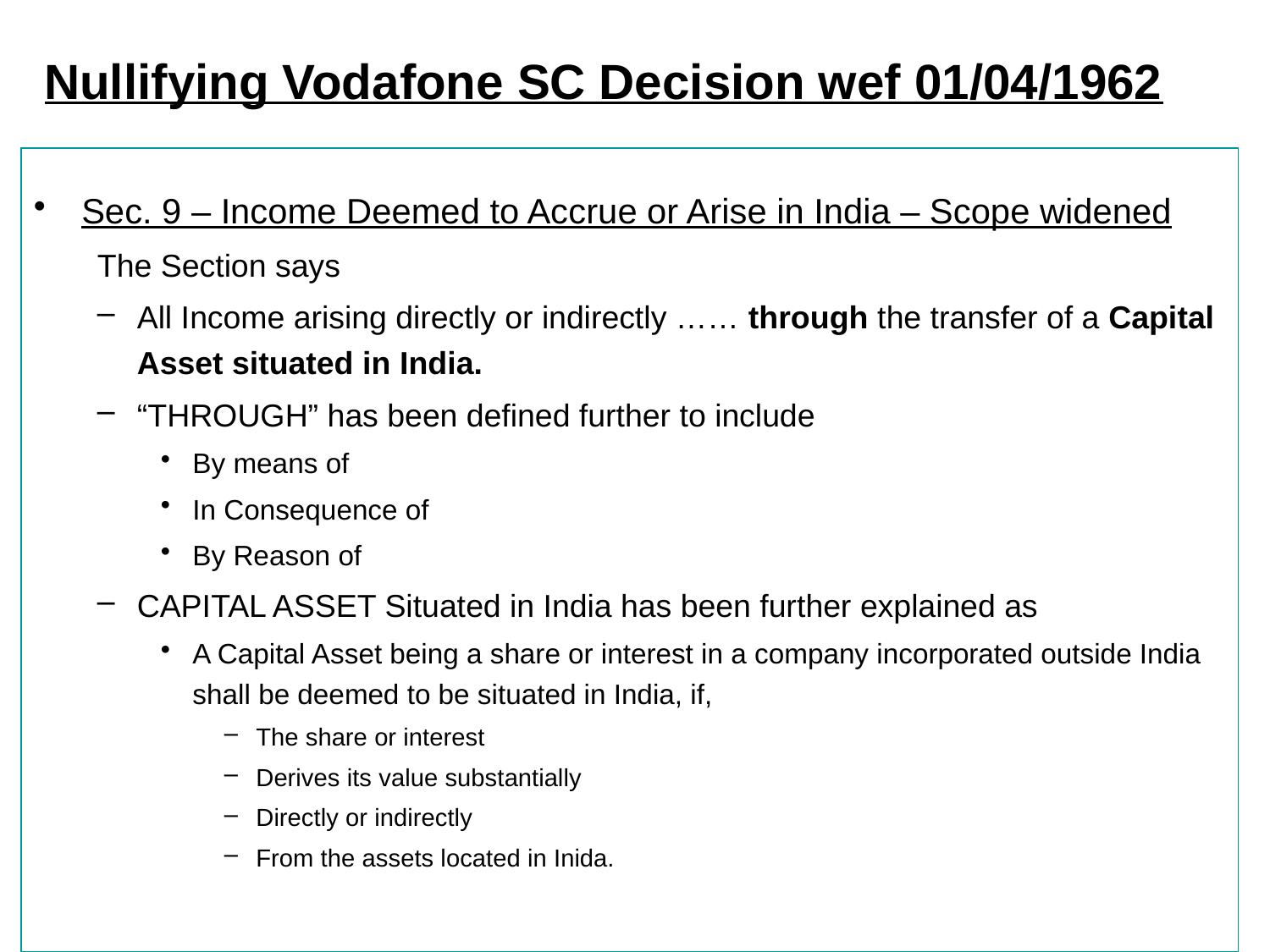

# Nullifying Vodafone SC Decision wef 01/04/1962

Sec. 9 – Income Deemed to Accrue or Arise in India – Scope widened
The Section says
All Income arising directly or indirectly …… through the transfer of a Capital Asset situated in India.
“THROUGH” has been defined further to include
By means of
In Consequence of
By Reason of
CAPITAL ASSET Situated in India has been further explained as
A Capital Asset being a share or interest in a company incorporated outside India shall be deemed to be situated in India, if,
The share or interest
Derives its value substantially
Directly or indirectly
From the assets located in Inida.